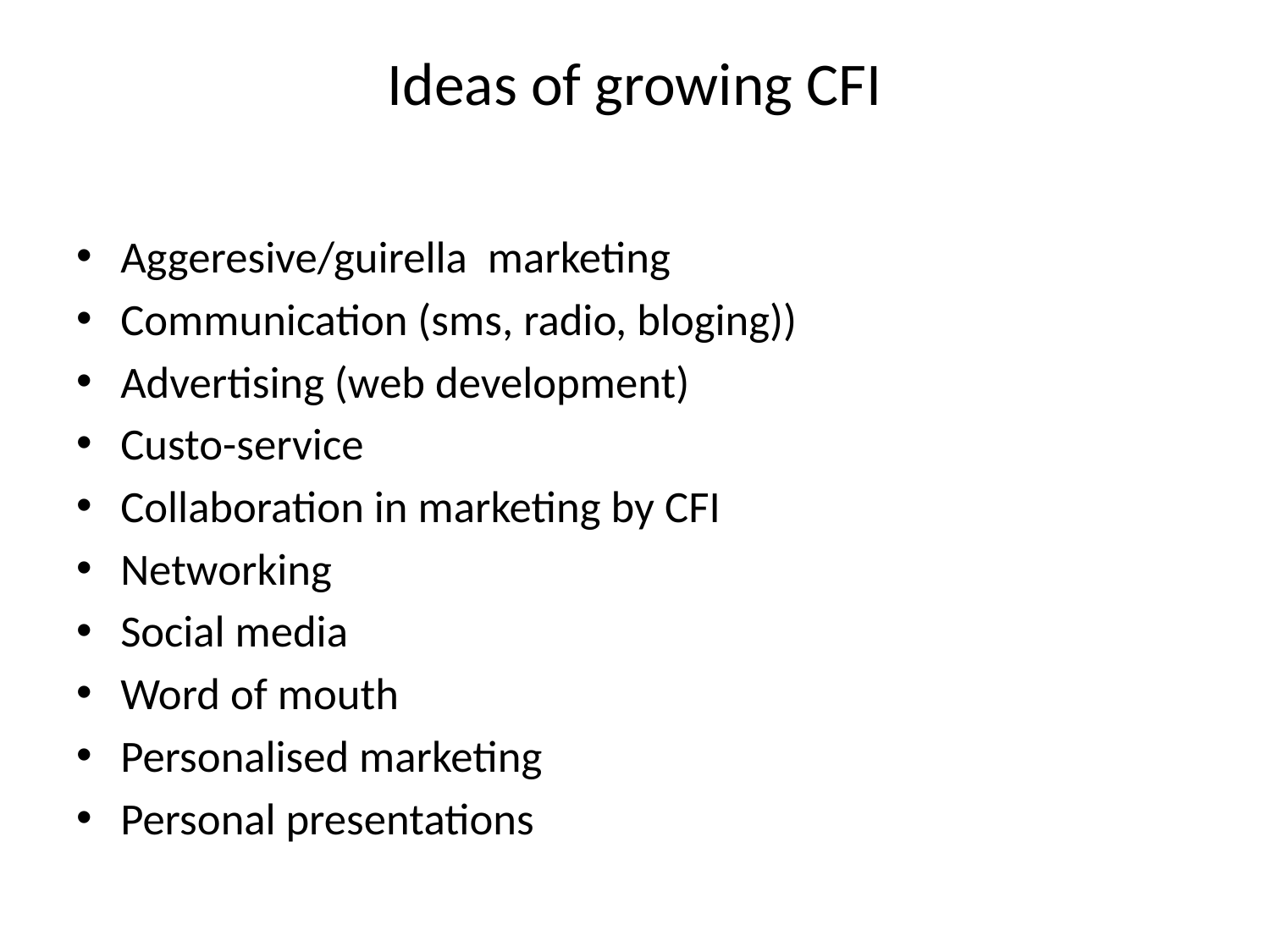

# Ideas of growing CFI
Aggeresive/guirella  marketing
Communication (sms, radio, bloging))
Advertising (web development)
Custo-service
Collaboration in marketing by CFI
Networking
Social media
Word of mouth
Personalised marketing
Personal presentations